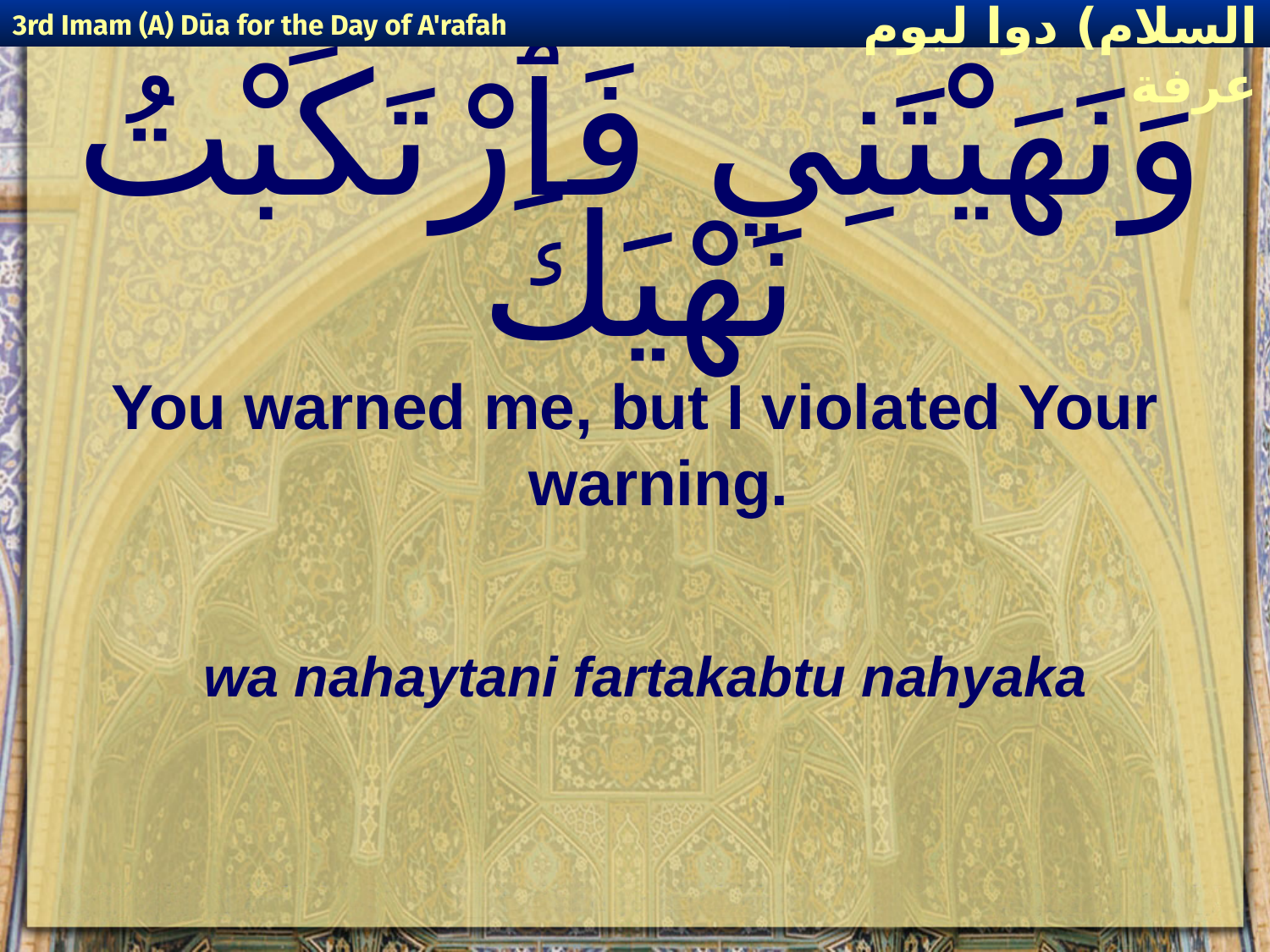

3rd Imam (A) Dūa for the Day of A'rafah
إمام حسين(عليه السلام) دوا ليوم عرفة
# وَنَهَيْتَنِي فَٱرْتَكَبْتُ نَهْيَكَ
You warned me, but I violated Your warning.
wa nahaytani fartakabtu nahyaka